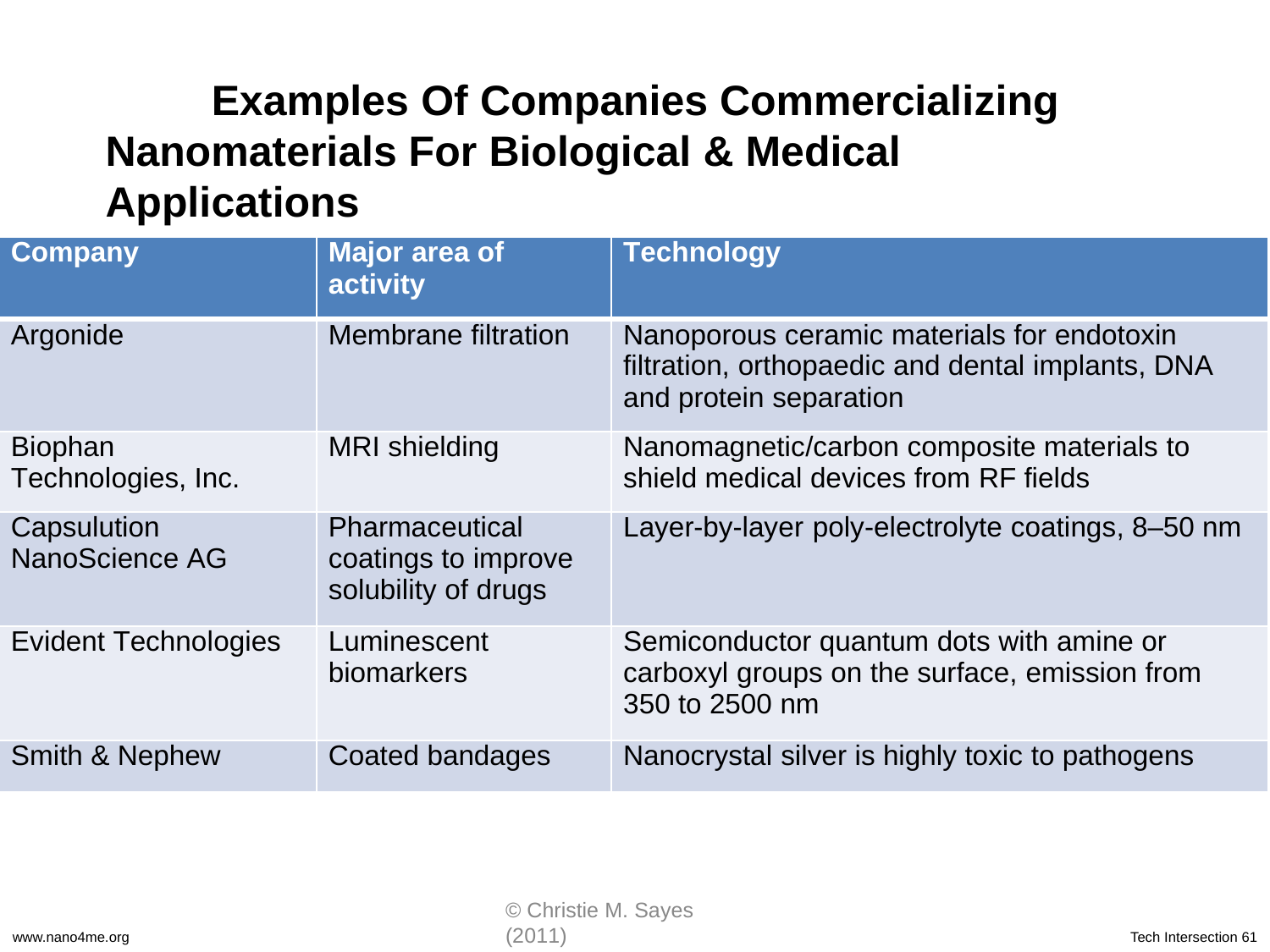

Examples Of Companies Commercializing Nanomaterials For Biological & Medical Applications
| Company | Major area of activity | Technology |
| --- | --- | --- |
| Argonide | Membrane filtration | Nanoporous ceramic materials for endotoxin filtration, orthopaedic and dental implants, DNA and protein separation |
| Biophan Technologies, Inc. | MRI shielding | Nanomagnetic/carbon composite materials to shield medical devices from RF fields |
| Capsulution NanoScience AG | Pharmaceutical coatings to improve solubility of drugs | Layer-by-layer poly-electrolyte coatings, 8–50 nm |
| Evident Technologies | Luminescent biomarkers | Semiconductor quantum dots with amine or carboxyl groups on the surface, emission from 350 to 2500 nm |
| Smith & Nephew | Coated bandages | Nanocrystal silver is highly toxic to pathogens |
© Christie M. Sayes  (2011)